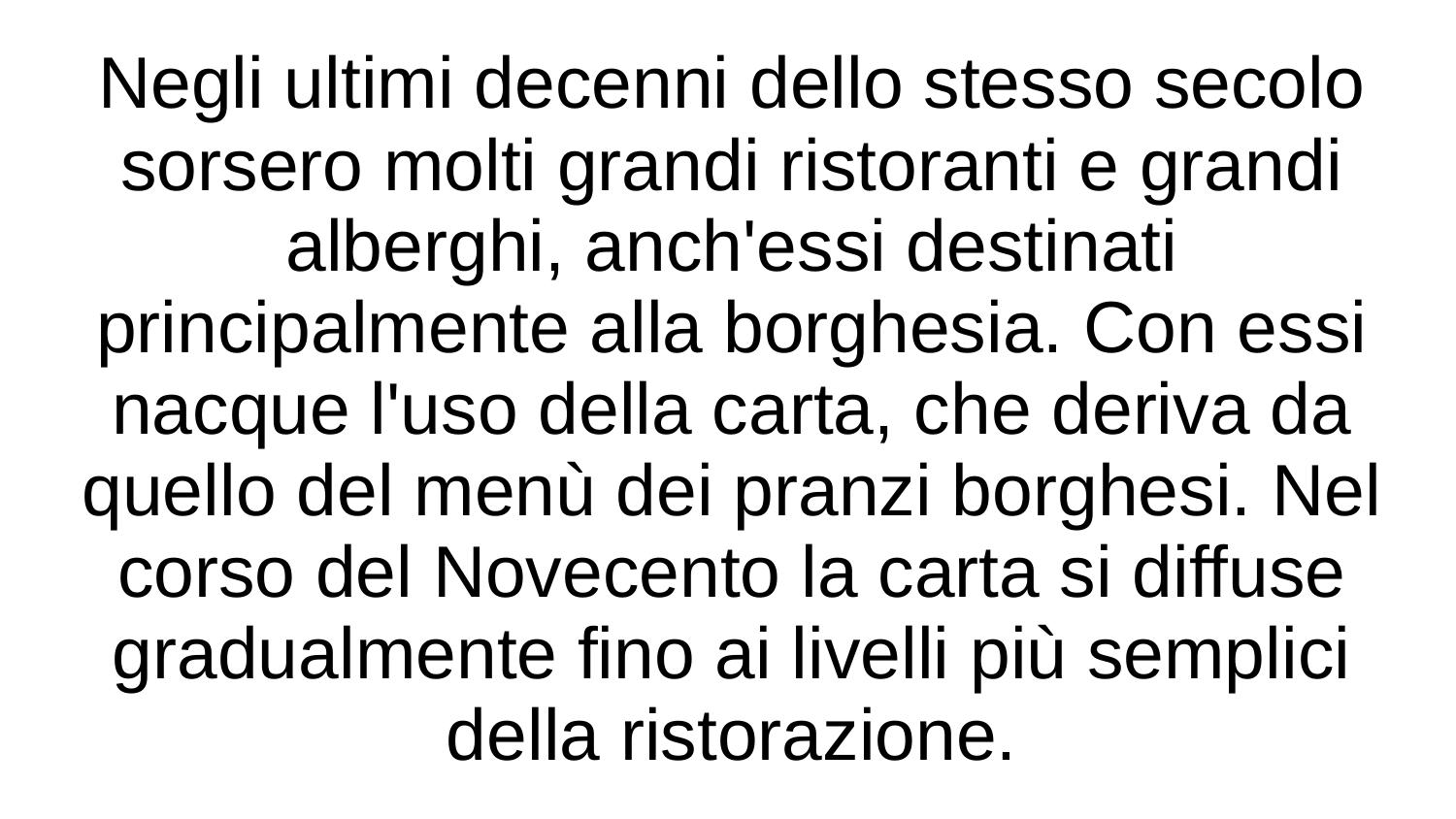

# Negli ultimi decenni dello stesso secolo sorsero molti grandi ristoranti e grandi alberghi, anch'essi destinati principalmente alla borghesia. Con essi nacque l'uso della carta, che deriva da quello del menù dei pranzi borghesi. Nel corso del Novecento la carta si diffuse gradualmente fino ai livelli più semplici della ristorazione.